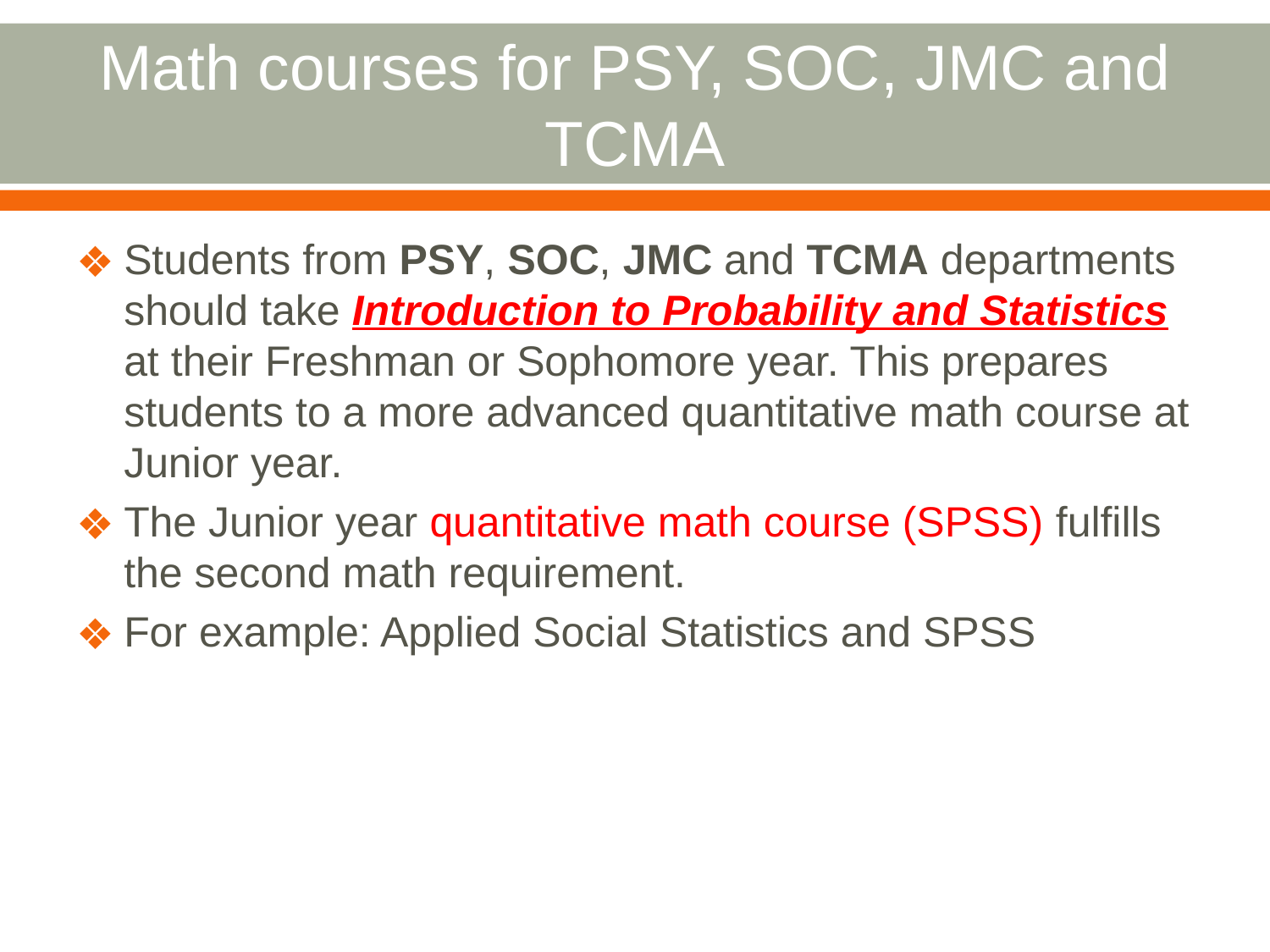

# Math courses for PSY, SOC, JMC and TCMA
Students from PSY, SOC, JMC and TCMA departments should take Introduction to Probability and Statistics at their Freshman or Sophomore year. This prepares students to a more advanced quantitative math course at Junior year.
The Junior year quantitative math course (SPSS) fulfills the second math requirement.
For example: Applied Social Statistics and SPSS